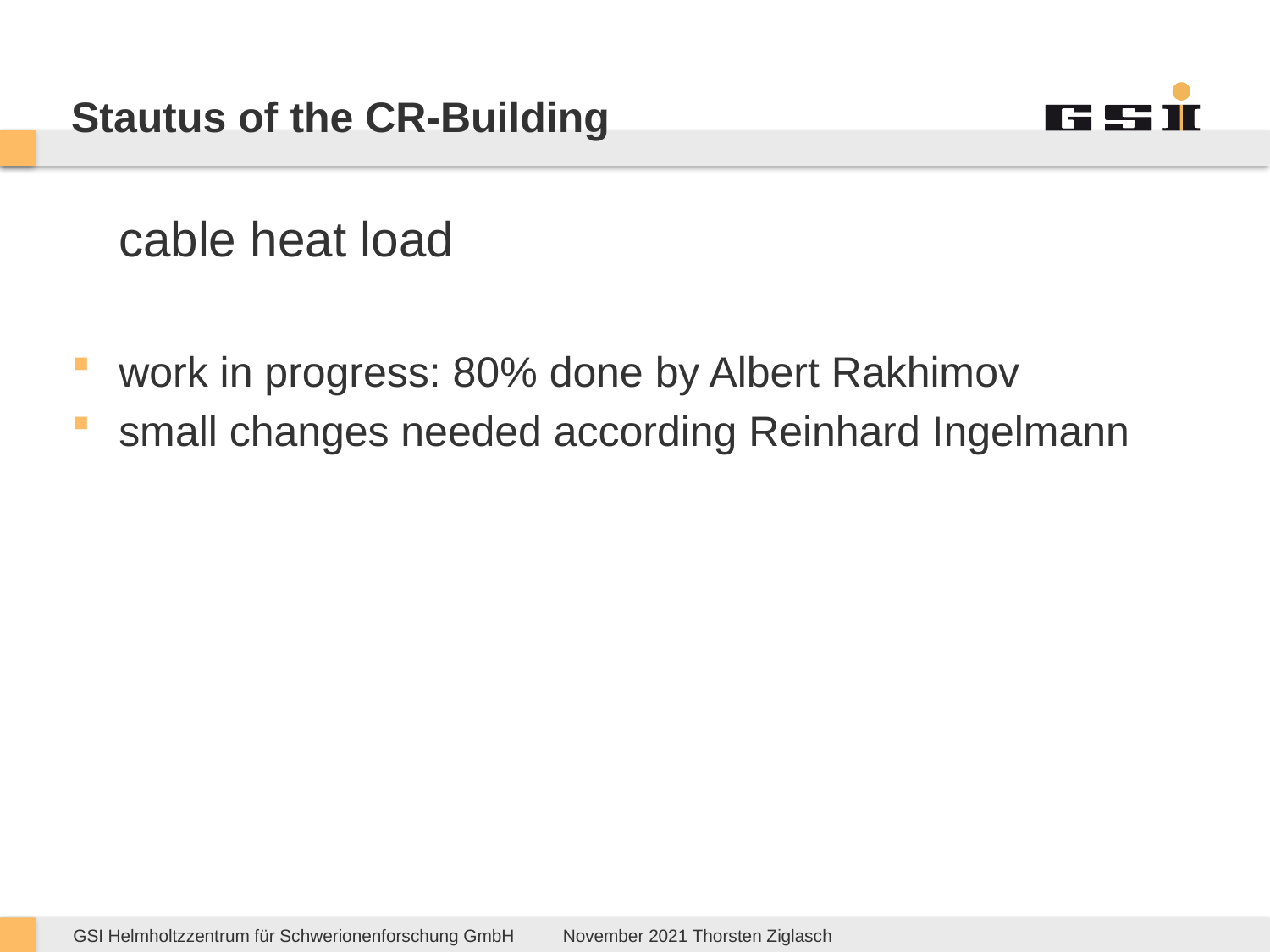

# Stautus of the CR-Building
    cable heat load

work in progress: 80% done by Albert Rakhimov
small changes needed according Reinhard Ingelmann
November 2021 Thorsten Ziglasch